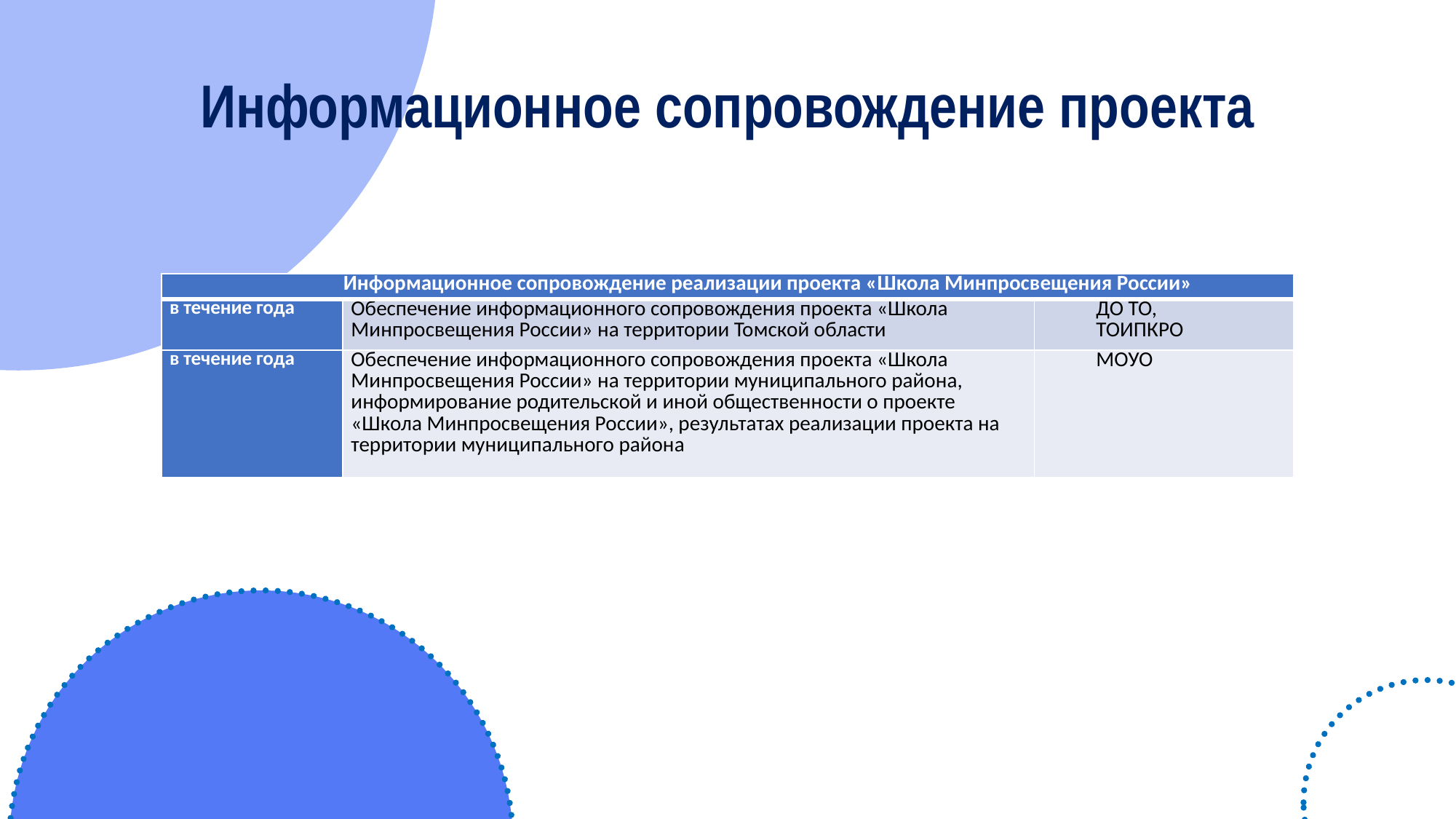

Информационное сопровождение проекта
| Информационное сопровождение реализации проекта «Школа Минпросвещения России» |  |  |
| --- | --- | --- |
| в течение года | Обеспечение информационного сопровождения проекта «Школа Минпросвещения России» на территории Томской области | ДО ТО, ТОИПКРО |
| в течение года | Обеспечение информационного сопровождения проекта «Школа Минпросвещения России» на территории муниципального района, информирование родительской и иной общественности о проекте «Школа Минпросвещения России», результатах реализации проекта на территории муниципального района | МОУО |